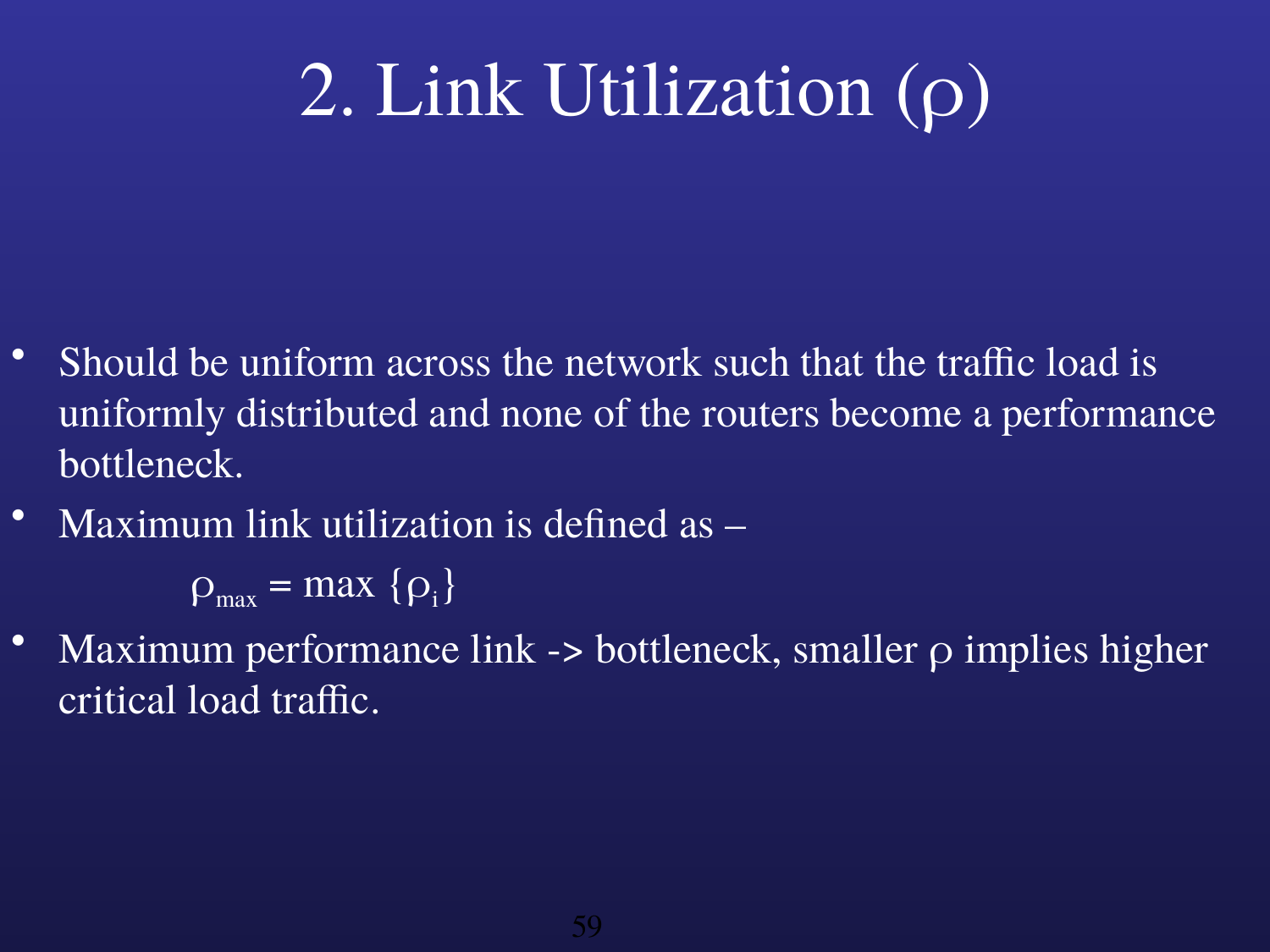

# 2. Link Utilization (ρ)
Should be uniform across the network such that the traffic load is uniformly distributed and none of the routers become a performance bottleneck.
Maximum link utilization is defined as –
                 ρmax = max {ρi}
Maximum performance link -> bottleneck, smaller ρ implies higher critical load traffic.

59